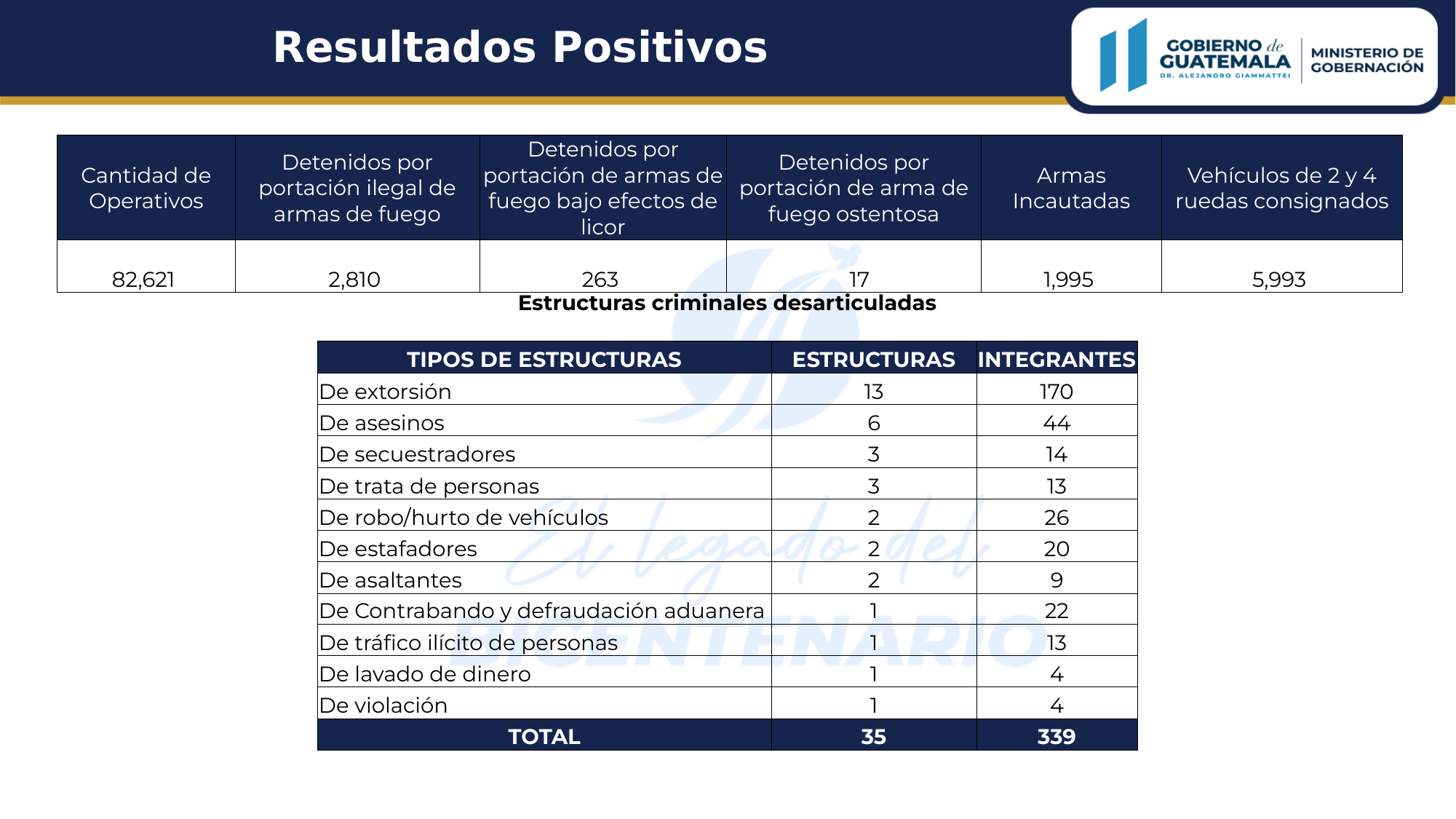

Resultados Positivos
| Cantidad de Operativos | Detenidos por portación ilegal de armas de fuego | Detenidos por portación de armas de fuego bajo efectos de licor | Detenidos por portación de arma de fuego ostentosa | Armas Incautadas | Vehículos de 2 y 4 ruedas consignados |
| --- | --- | --- | --- | --- | --- |
| 82,621 | 2,810 | 263 | 17 | 1,995 | 5,993 |
| Estructuras criminales desarticuladas |  |  |
| --- | --- | --- |
| TIPOS DE ESTRUCTURAS | ESTRUCTURAS | INTEGRANTES |
| De extorsión | 13 | 170 |
| De asesinos | 6 | 44 |
| De secuestradores | 3 | 14 |
| De trata de personas | 3 | 13 |
| De robo/hurto de vehículos | 2 | 26 |
| De estafadores | 2 | 20 |
| De asaltantes | 2 | 9 |
| De Contrabando y defraudación aduanera | 1 | 22 |
| De tráfico ilícito de personas | 1 | 13 |
| De lavado de dinero | 1 | 4 |
| De violación | 1 | 4 |
| TOTAL | 35 | 339 |